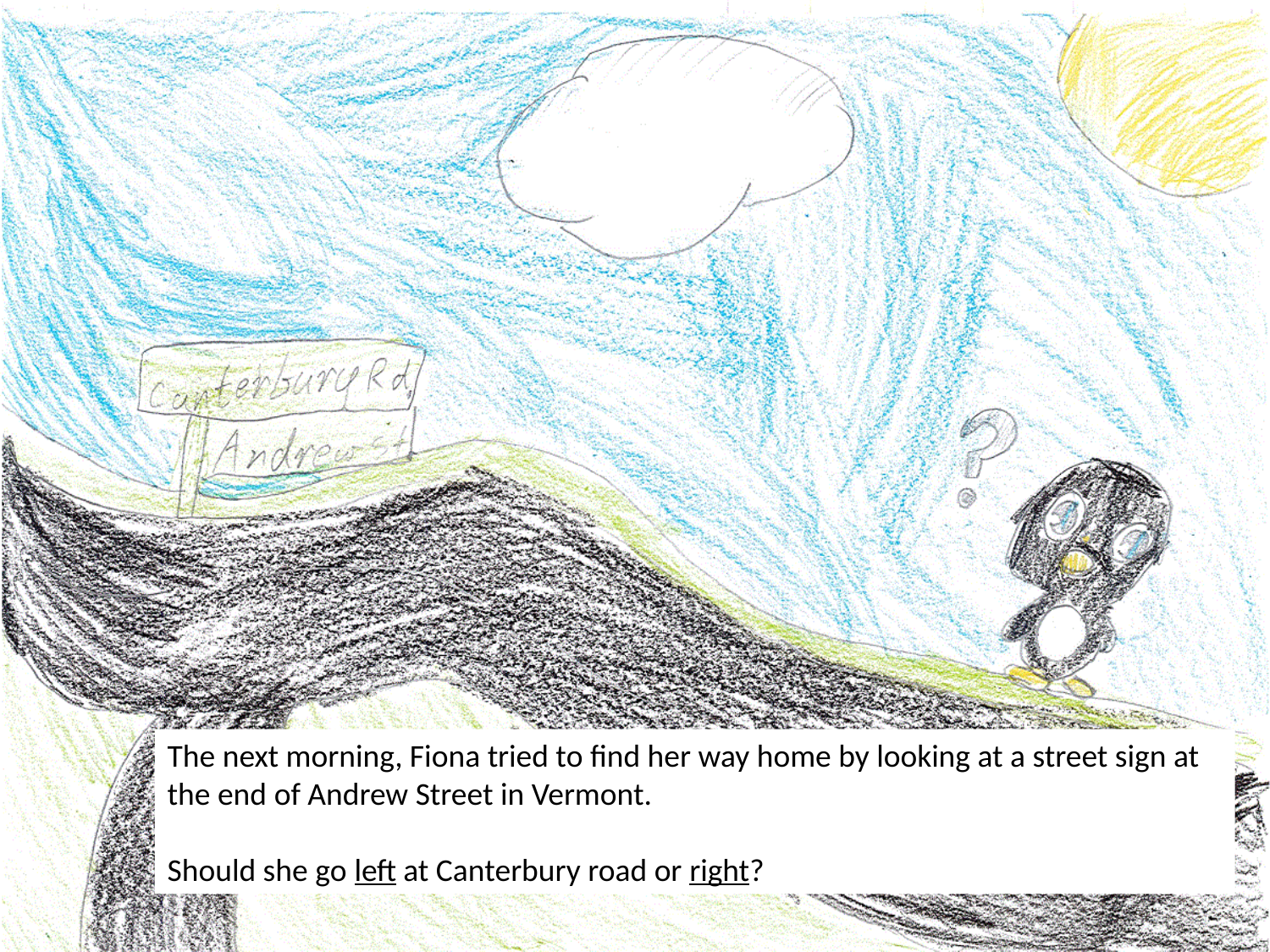

The next morning, Fiona tried to find her way home by looking at a street sign at the end of Andrew Street in Vermont.

Should she go left at Canterbury road or right?